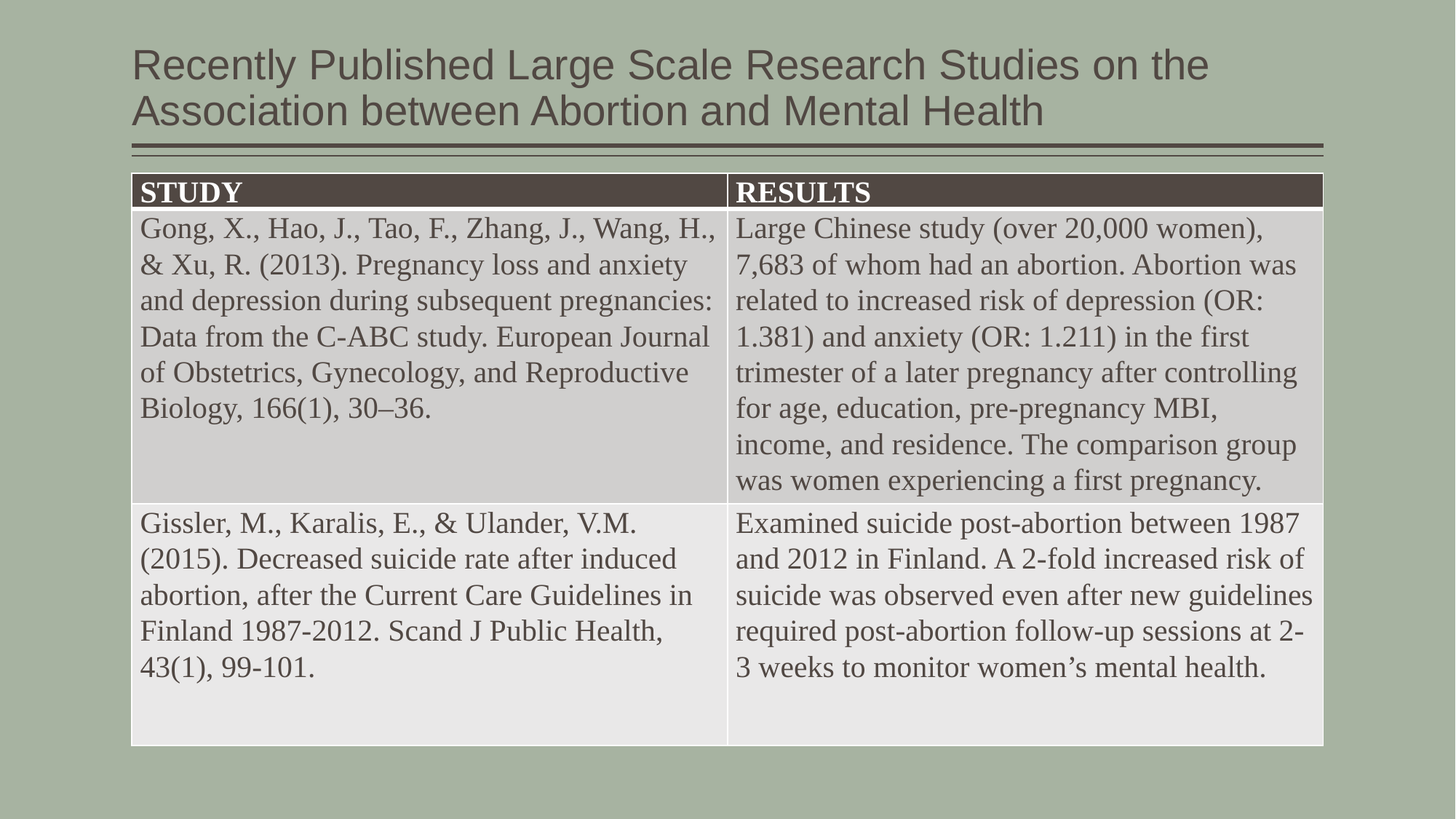

# Recently Published Large Scale Research Studies on the Association between Abortion and Mental Health
| STUDY | RESULTS |
| --- | --- |
| Gong, X., Hao, J., Tao, F., Zhang, J., Wang, H., & Xu, R. (2013). Pregnancy loss and anxiety and depression during subsequent pregnancies: Data from the C-ABC study. European Journal of Obstetrics, Gynecology, and Reproductive Biology, 166(1), 30–36. | Large Chinese study (over 20,000 women), 7,683 of whom had an abortion. Abortion was related to increased risk of depression (OR: 1.381) and anxiety (OR: 1.211) in the first trimester of a later pregnancy after controlling for age, education, pre-pregnancy MBI, income, and residence. The comparison group was women experiencing a first pregnancy. |
| Gissler, M., Karalis, E., & Ulander, V.M. (2015). Decreased suicide rate after induced abortion, after the Current Care Guidelines in Finland 1987-2012. Scand J Public Health, 43(1), 99-101. | Examined suicide post-abortion between 1987 and 2012 in Finland. A 2-fold increased risk of suicide was observed even after new guidelines required post-abortion follow-up sessions at 2-3 weeks to monitor women’s mental health. |